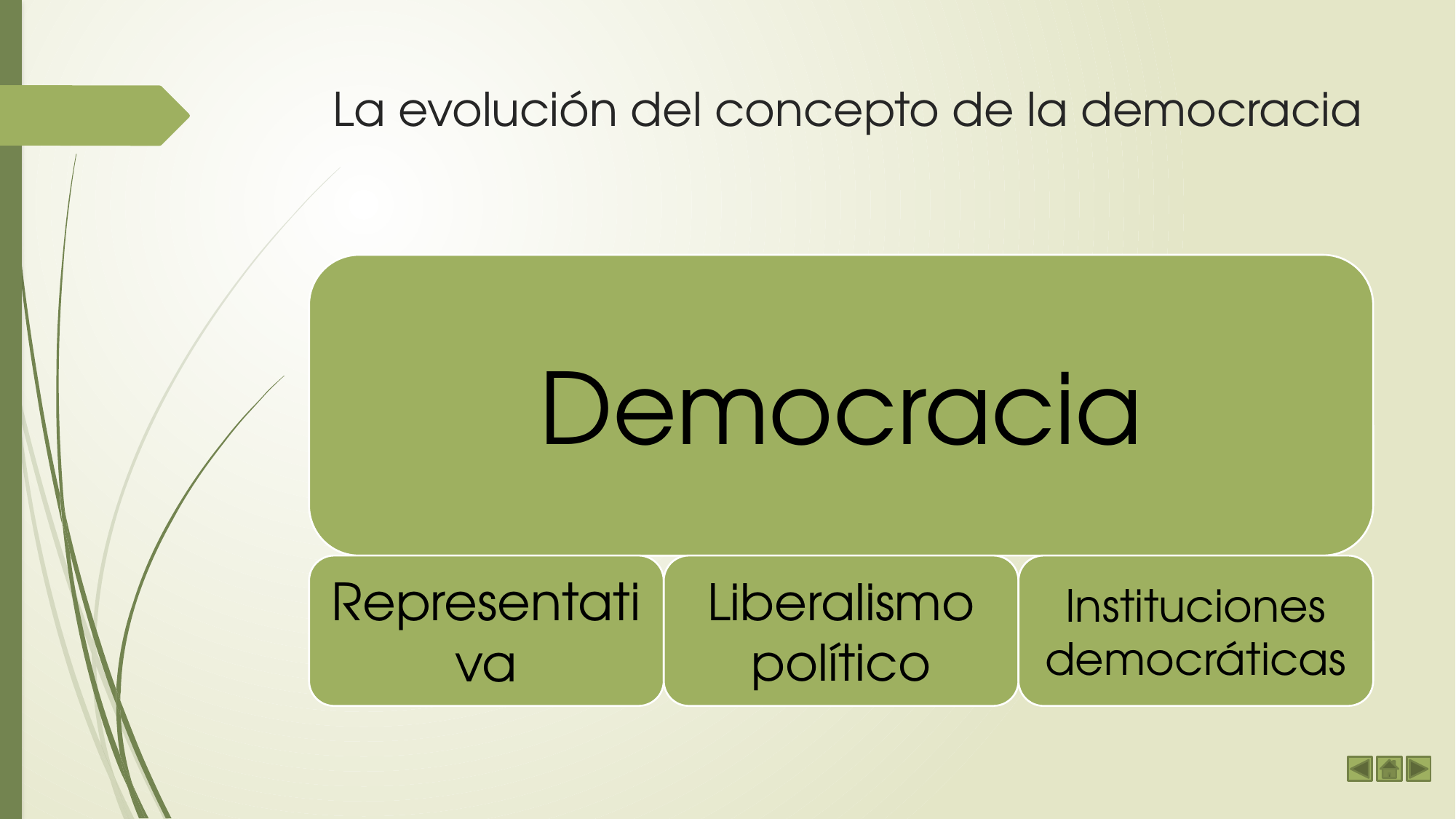

# La evolución del concepto de la democracia
Democracia
Representativa
Liberalismo político
Instituciones democráticas